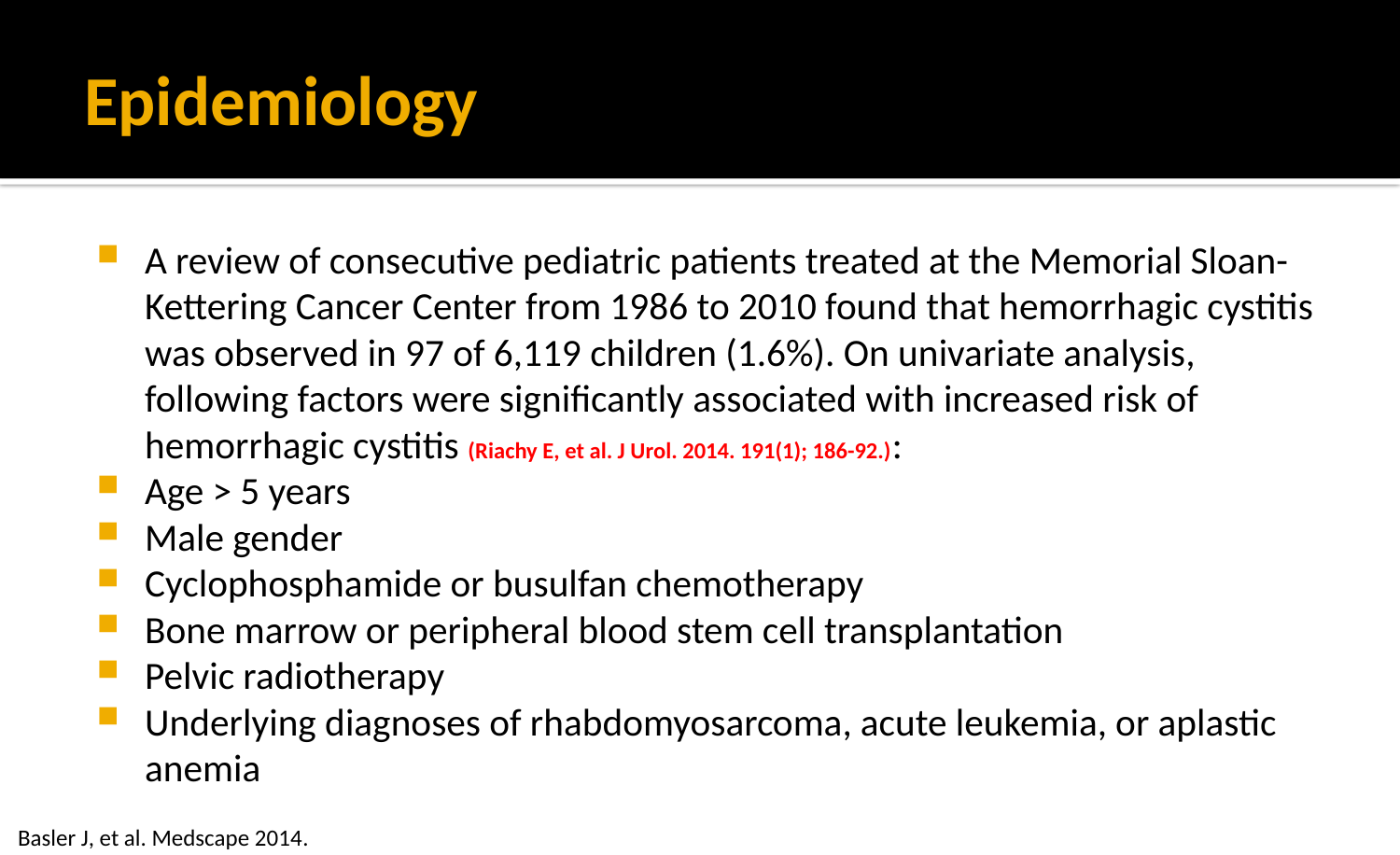

# Epidemiology
A review of consecutive pediatric patients treated at the Memorial Sloan-Kettering Cancer Center from 1986 to 2010 found that hemorrhagic cystitis was observed in 97 of 6,119 children (1.6%). On univariate analysis, following factors were significantly associated with increased risk of hemorrhagic cystitis (Riachy E, et al. J Urol. 2014. 191(1); 186-92.):
Age > 5 years
Male gender
Cyclophosphamide or busulfan chemotherapy
Bone marrow or peripheral blood stem cell transplantation
Pelvic radiotherapy
Underlying diagnoses of rhabdomyosarcoma, acute leukemia, or aplastic anemia
Basler J, et al. Medscape 2014.